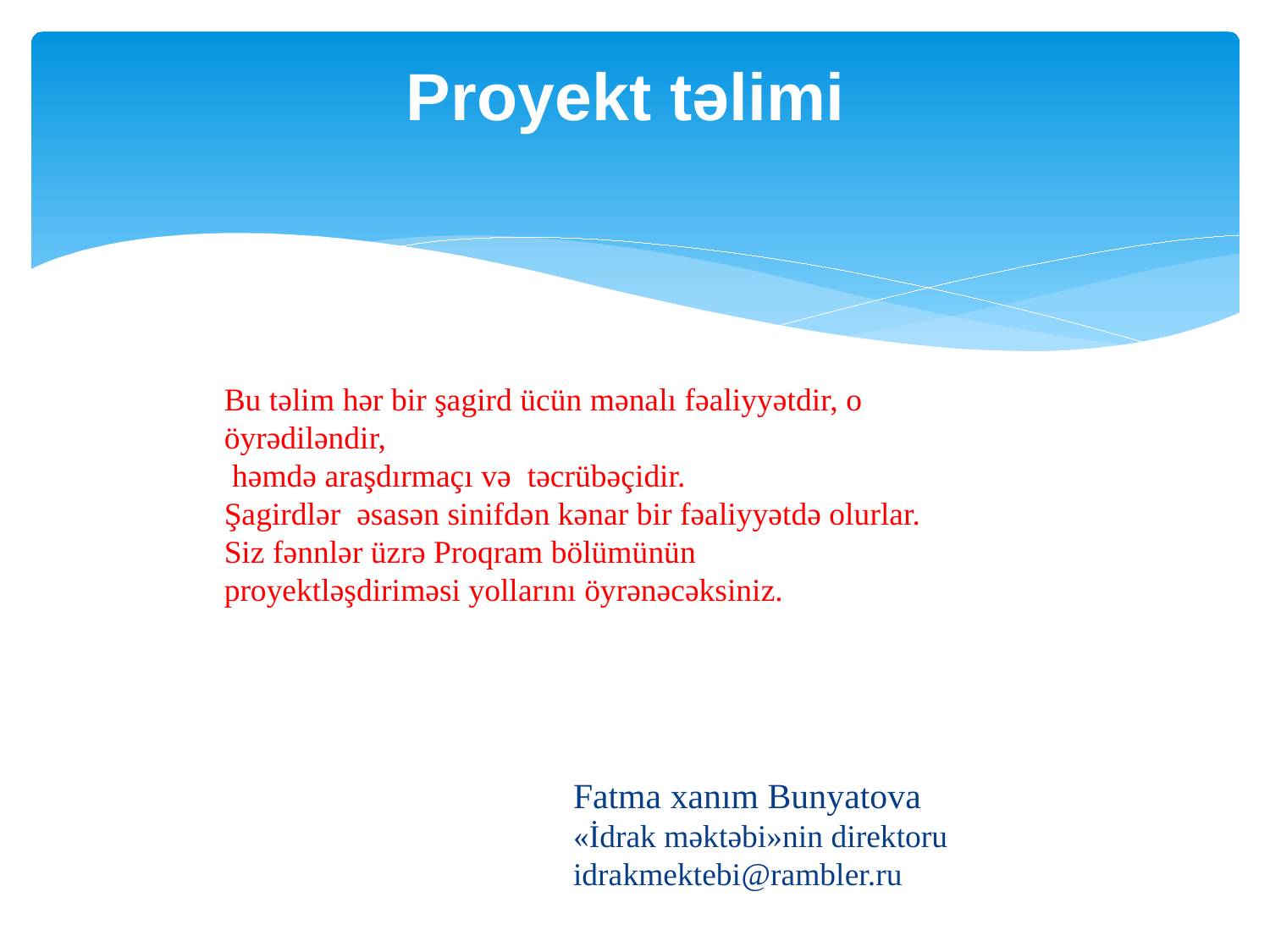

# Proyekt təlimi

Bu təlim hər bir şagird ücün mənalı fəaliyyətdir, o öyrədiləndir,
 həmdə araşdırmaçı və  təcrübəçidir.
Şagirdlər  əsasən sinifdən kənar bir fəaliyyətdə olurlar.
Siz fənnlər üzrə Proqram bölümünün proyektləşdiriməsi yollarını öyrənəcəksiniz.
Fatma xanım Bunyatova
«İdrak məktəbi»nin direktoru  idrakmektebi@rambler.ru